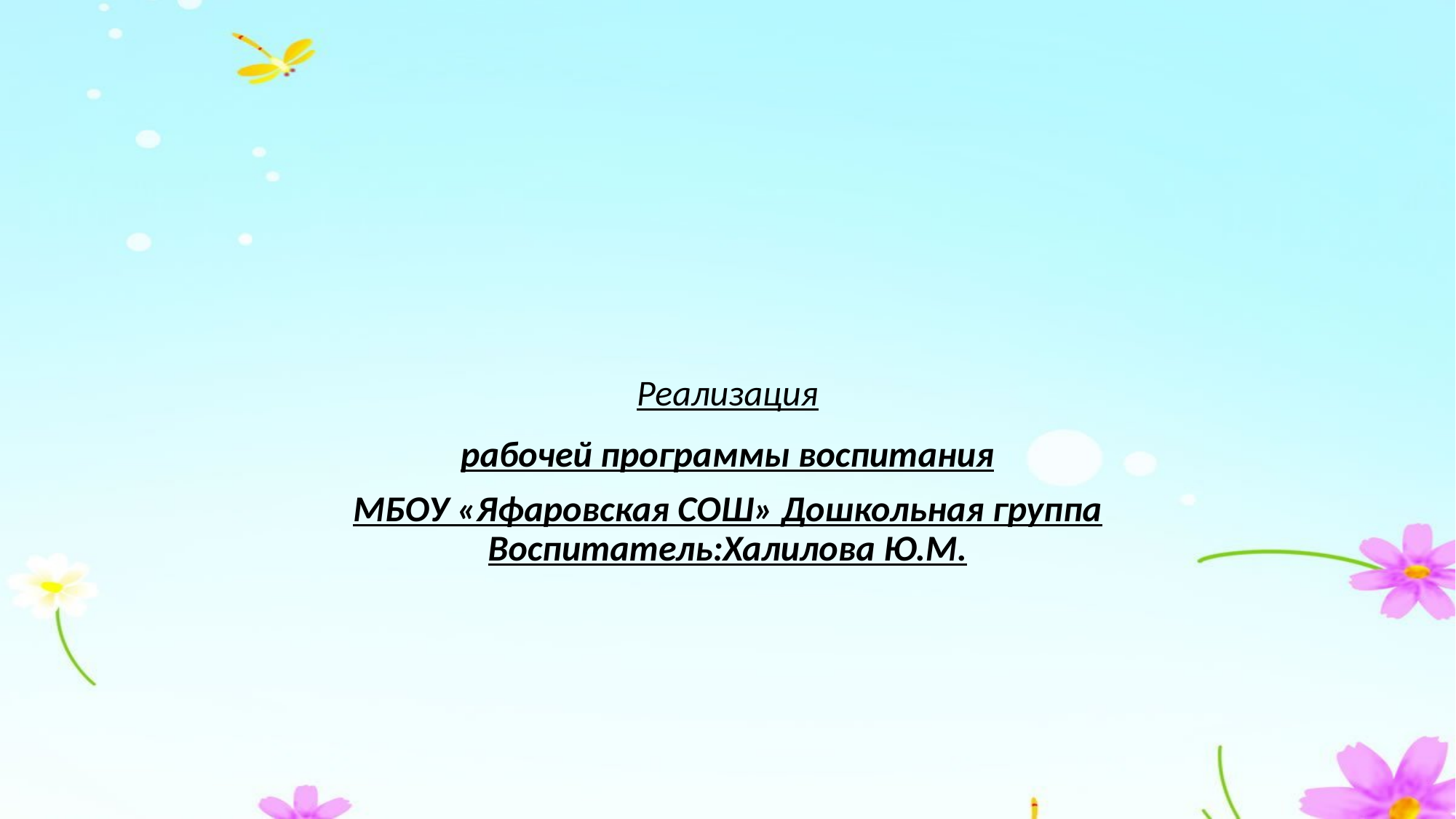

# Реализация
рабочей программы воспитания
МБОУ «Яфаровская СОШ» Дошкольная группа Воспитатель:Халилова Ю.М.